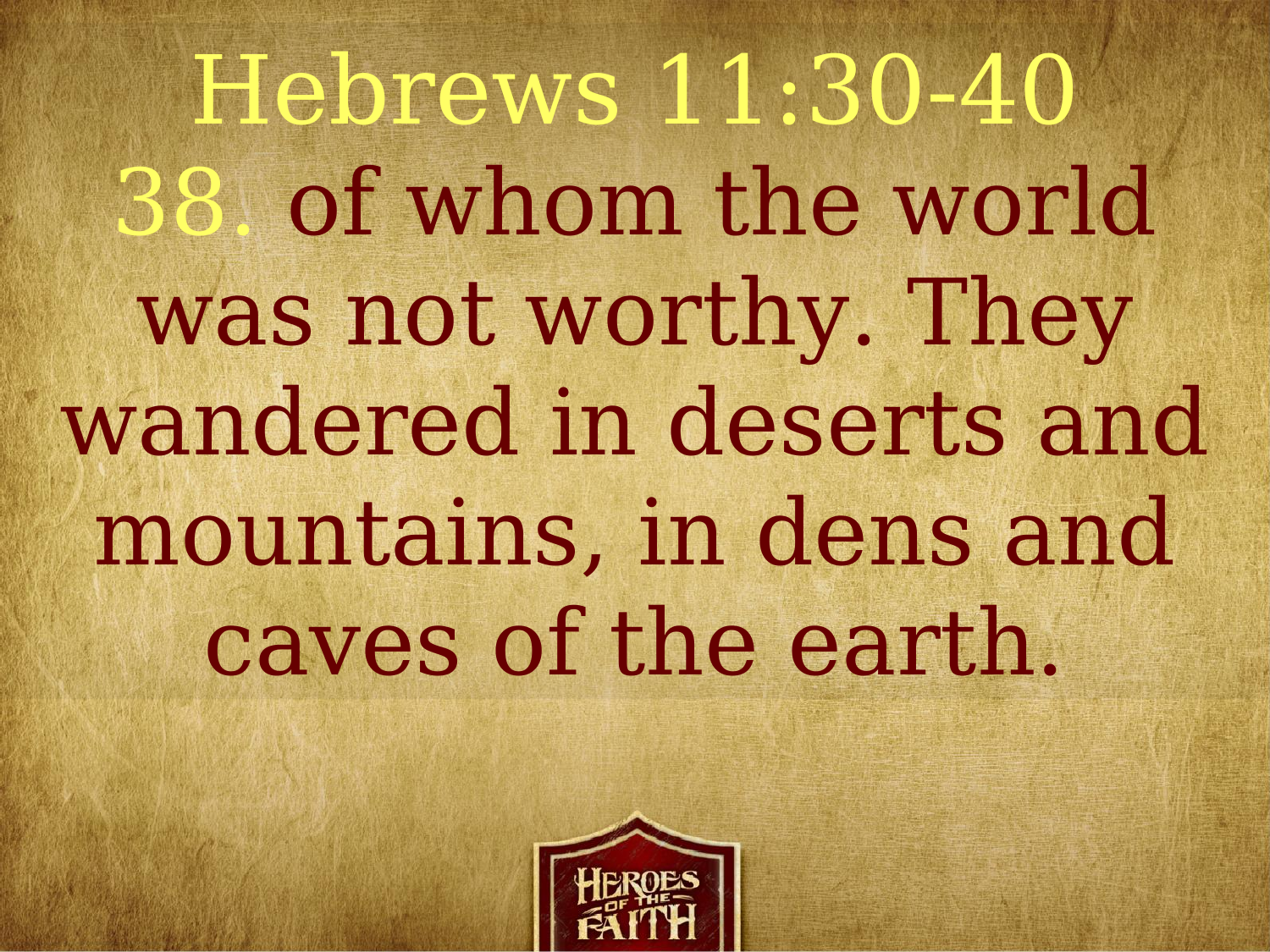

Hebrews 11:30-40
38. of whom the world was not worthy. They wandered in deserts and mountains, in dens and caves of the earth.